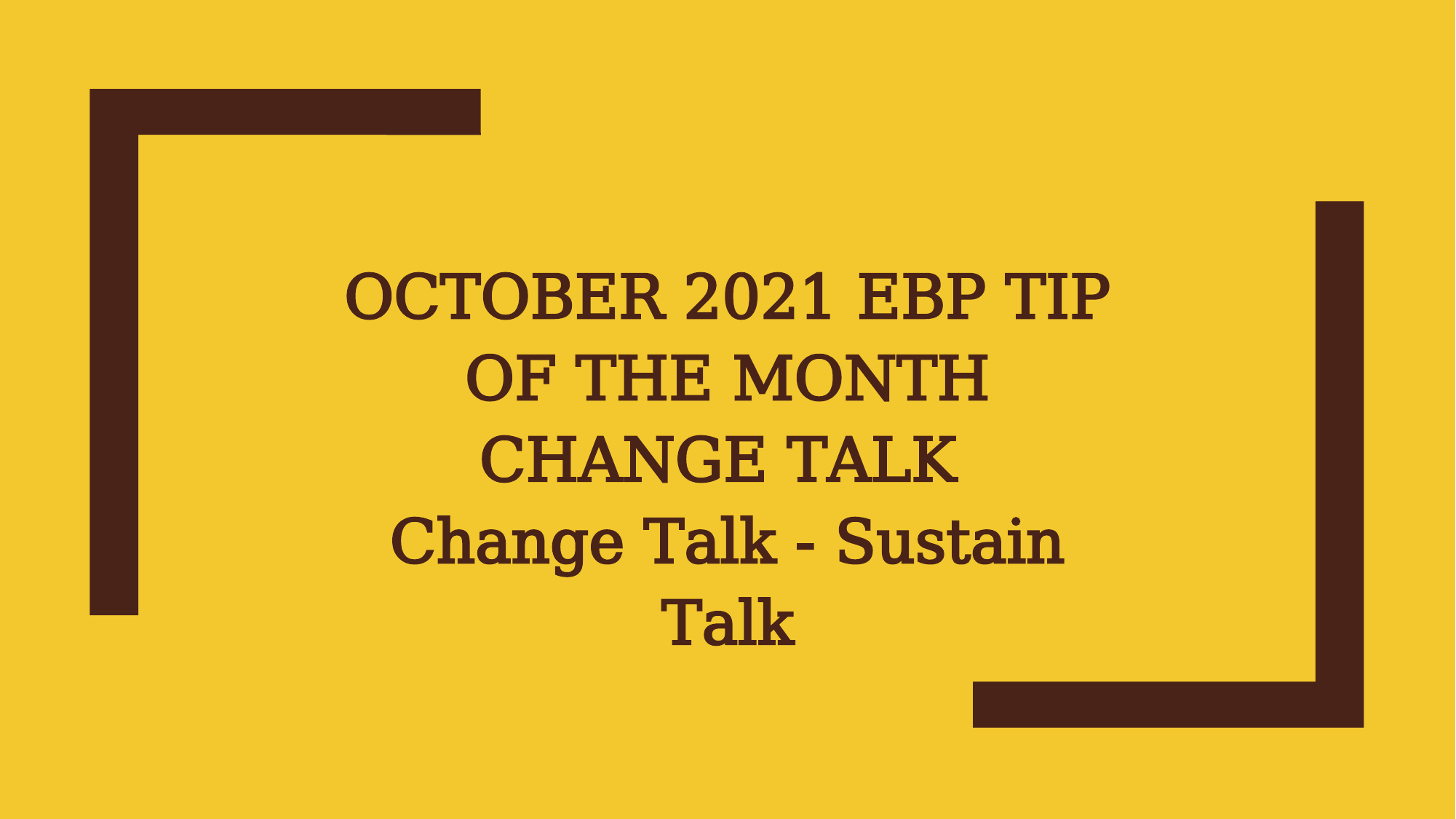

OCTOBER 2021 EBP TIP OF THE MONTH
CHANGE TALK
Change Talk - Sustain Talk